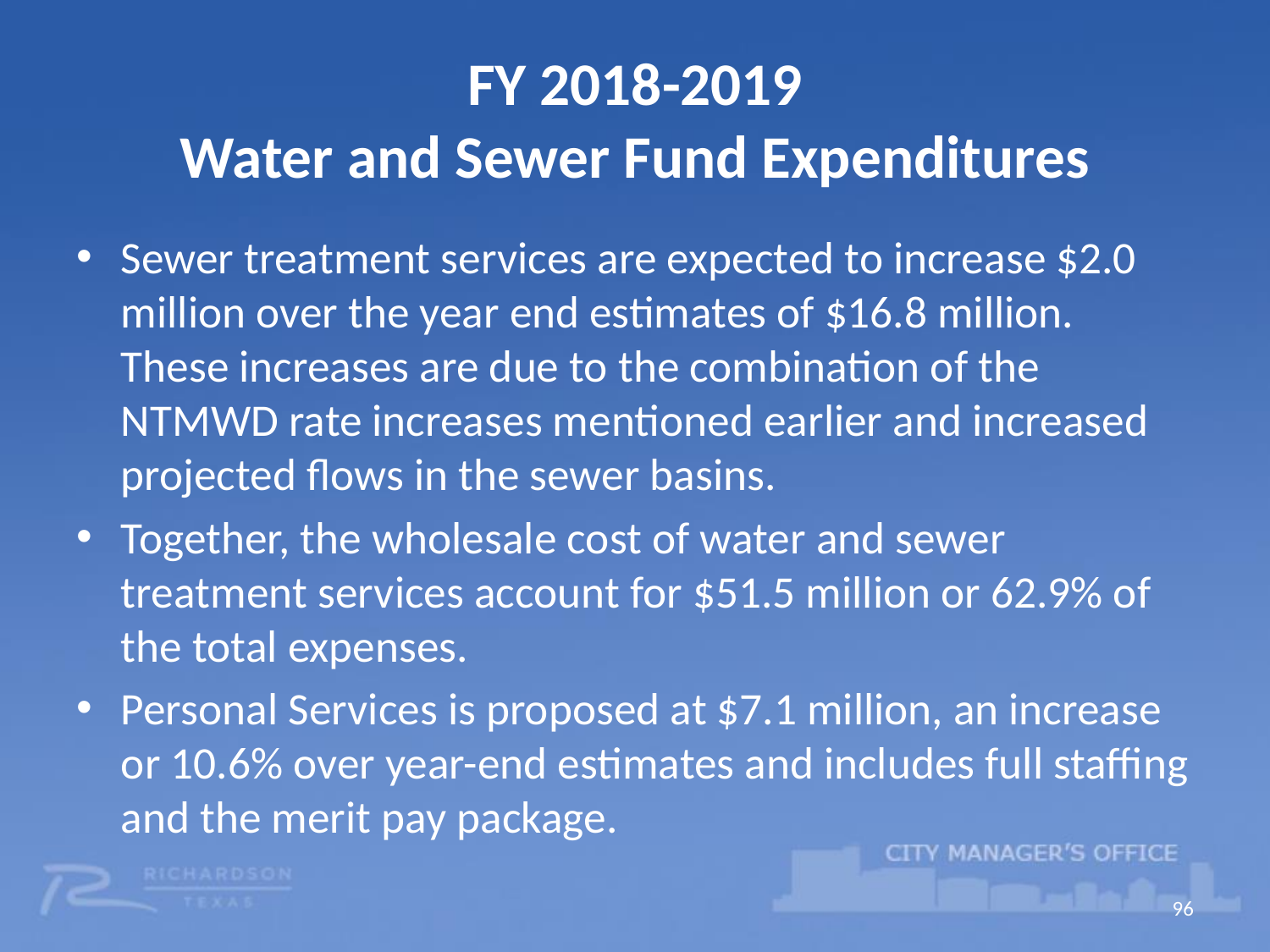

# FY 2018-2019 Water and Sewer Fund Expenditures
Sewer treatment services are expected to increase $2.0 million over the year end estimates of $16.8 million.  These increases are due to the combination of the NTMWD rate increases mentioned earlier and increased projected flows in the sewer basins.
Together, the wholesale cost of water and sewer treatment services account for $51.5 million or 62.9% of the total expenses.
Personal Services is proposed at $7.1 million, an increase or 10.6% over year-end estimates and includes full staffing and the merit pay package.

96